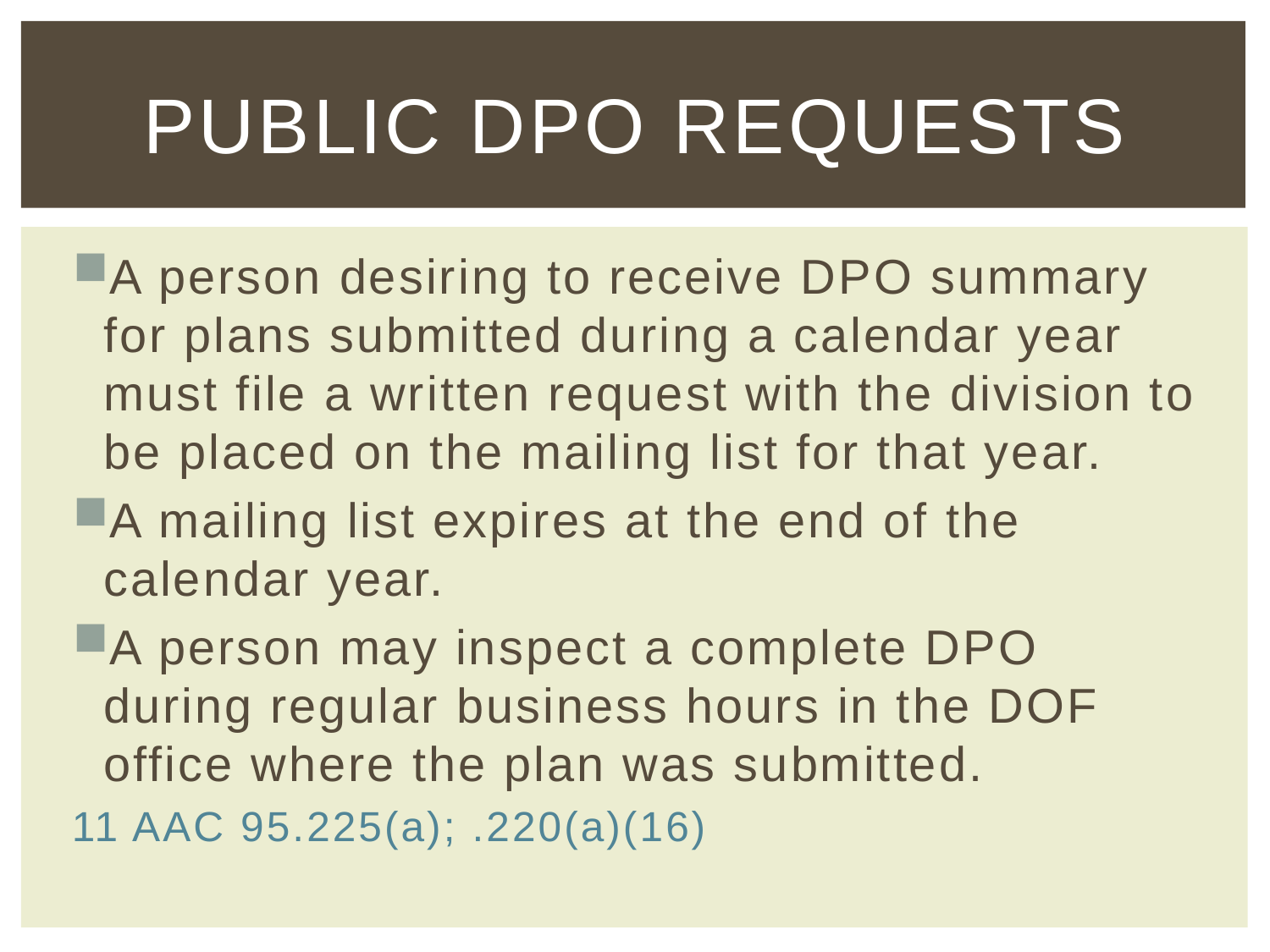

# Public DPO requests
A person desiring to receive DPO summary for plans submitted during a calendar year must file a written request with the division to be placed on the mailing list for that year.
A mailing list expires at the end of the calendar year.
A person may inspect a complete DPO during regular business hours in the DOF office where the plan was submitted.
				11 AAC 95.225(a); .220(a)(16)